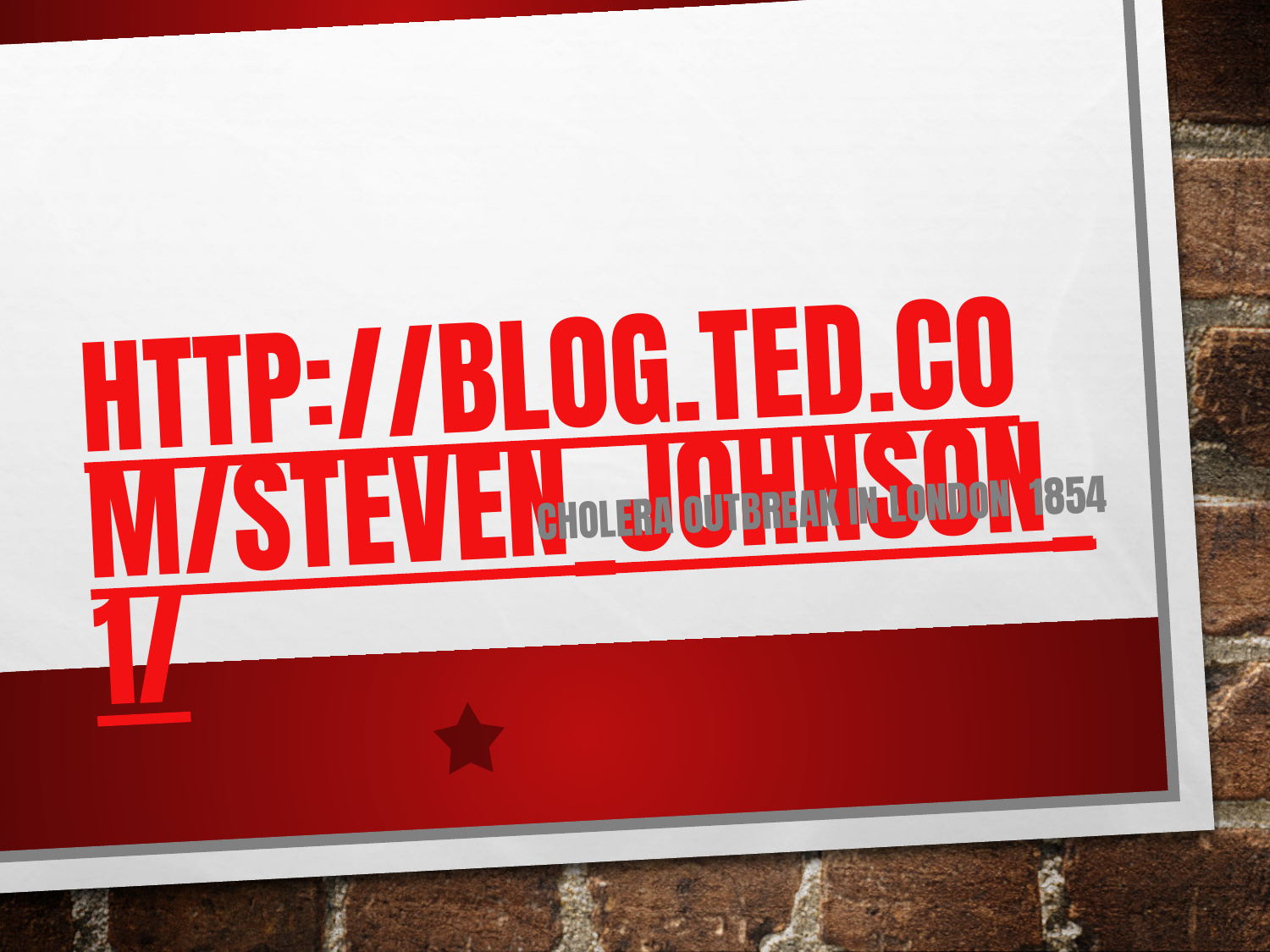

# http://blog.ted.com/steven_johnson_1/
Cholera outbreak in London  1854